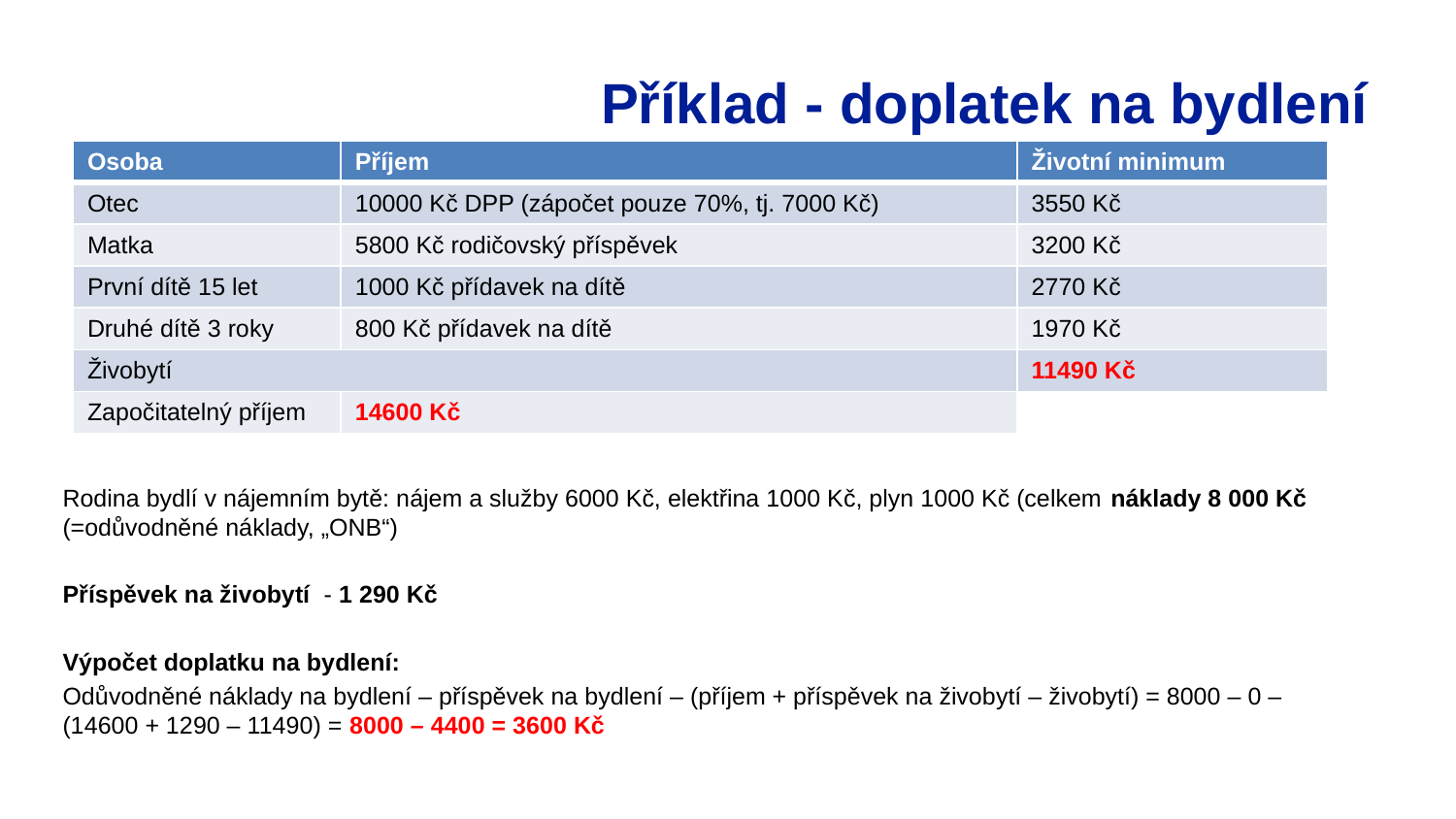

# Příklad - doplatek na bydlení

Rodina bydlí v nájemním bytě: nájem a služby 6000 Kč, elektřina 1000 Kč, plyn 1000 Kč (celkem náklady 8 000 Kč (=odůvodněné náklady, „ONB“)

Příspěvek na živobytí  - 1 290 Kč

Výpočet doplatku na bydlení:
Odůvodněné náklady na bydlení – příspěvek na bydlení – (příjem + příspěvek na živobytí – živobytí) = 8000 – 0 – (14600 + 1290 – 11490) = 8000 – 4400 = 3600 Kč

| Osoba | Příjem | Životní minimum |
| --- | --- | --- |
| Otec | 10000 Kč DPP (zápočet pouze 70%, tj. 7000 Kč) | 3550 Kč |
| Matka | 5800 Kč rodičovský příspěvek | 3200 Kč |
| První dítě 15 let | 1000 Kč přídavek na dítě | 2770 Kč |
| Druhé dítě 3 roky | 800 Kč přídavek na dítě | 1970 Kč |
| Živobytí |  | 11490 Kč |
| Započitatelný příjem | 14600 Kč |  |